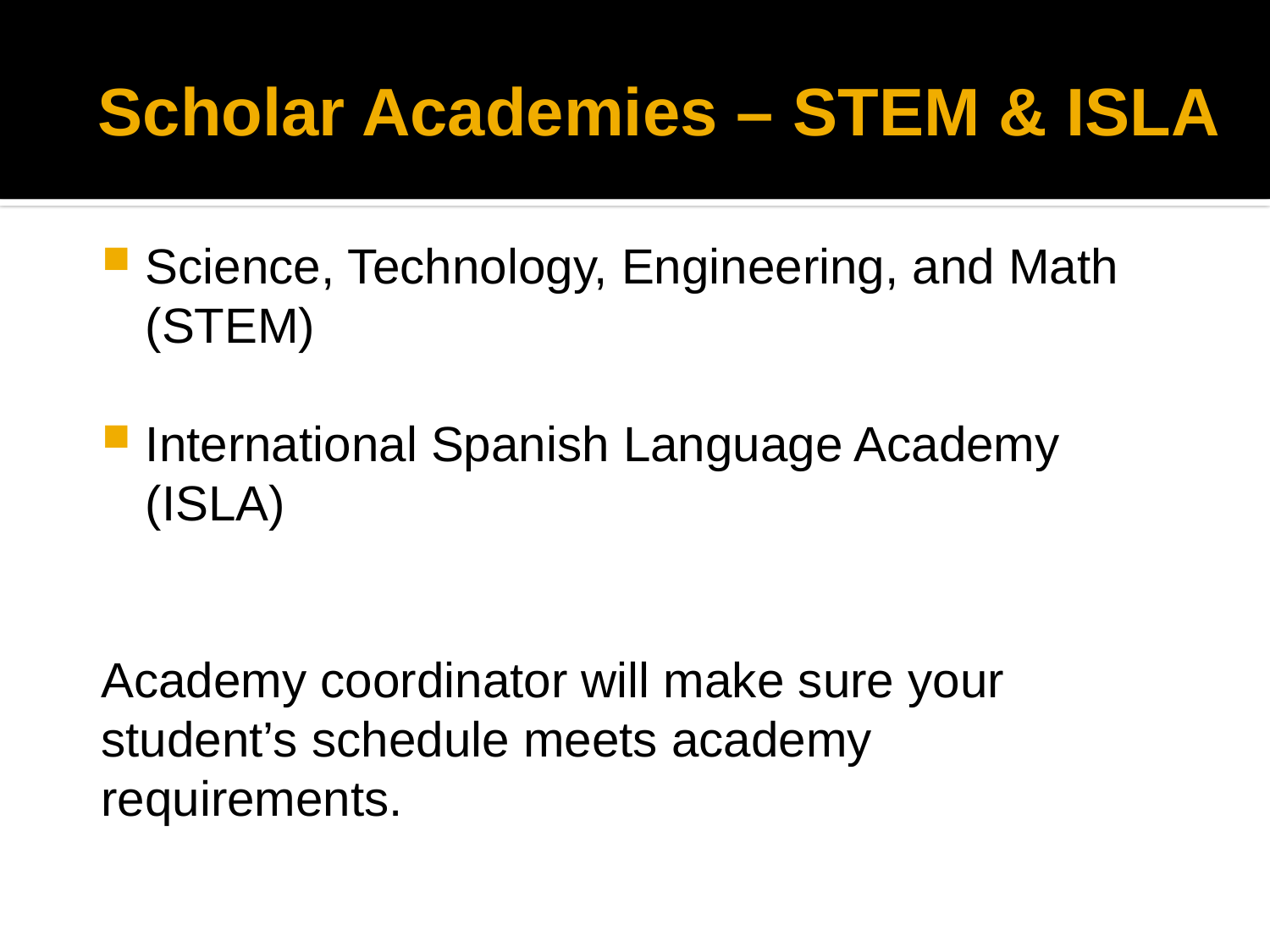

# Scholar Academies – STEM & ISLA
Science, Technology, Engineering, and Math (STEM)

International Spanish Language Academy (ISLA)

Academy coordinator will make sure your student’s schedule meets academy requirements.